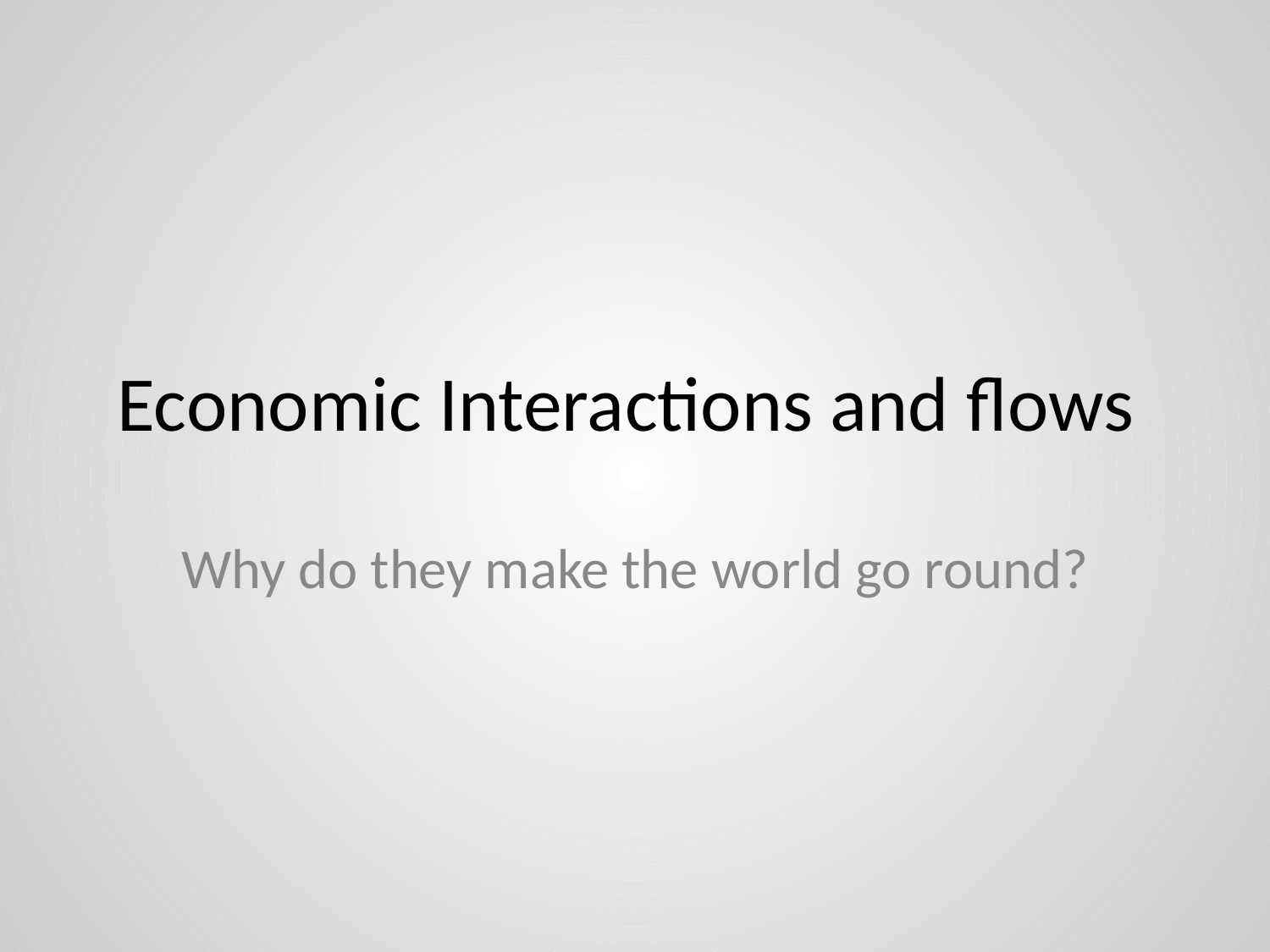

# Economic Interactions and flows
Why do they make the world go round?